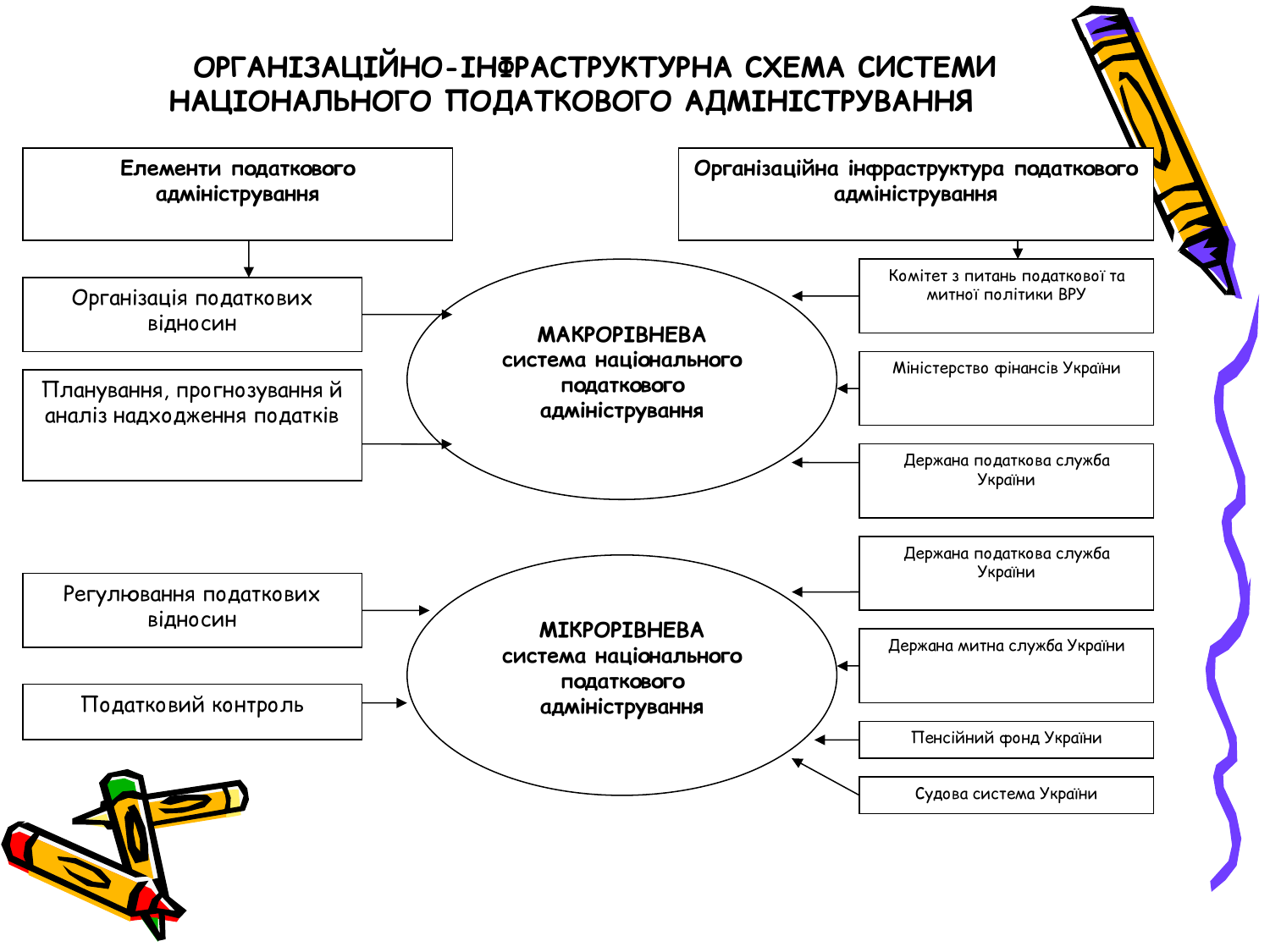

ОРГАНІЗАЦІЙНО-ІНФРАСТРУКТУРНА СХЕМА СИСТЕМИ НАЦІОНАЛЬНОГО ПОДАТКОВОГО АДМІНІСТРУВАННЯ

Елементи податкового адміністрування
Організаційна інфраструктура податкового адміністрування

Комітет з питань податкової та митної політики ВРУ

Організація податкових відносин

МАКРОРІВНЕВА
система національного податкового адміністрування
Міністерство фінансів України
Планування, прогнозування й аналіз надходження податків

Держана податкова служба України

Держана податкова служба України

Регулювання податкових відносин

МІКРОРІВНЕВА
система національного податкового адміністрування
Держана митна служба України

Податковий контроль

Пенсійний фонд України

Судова система України